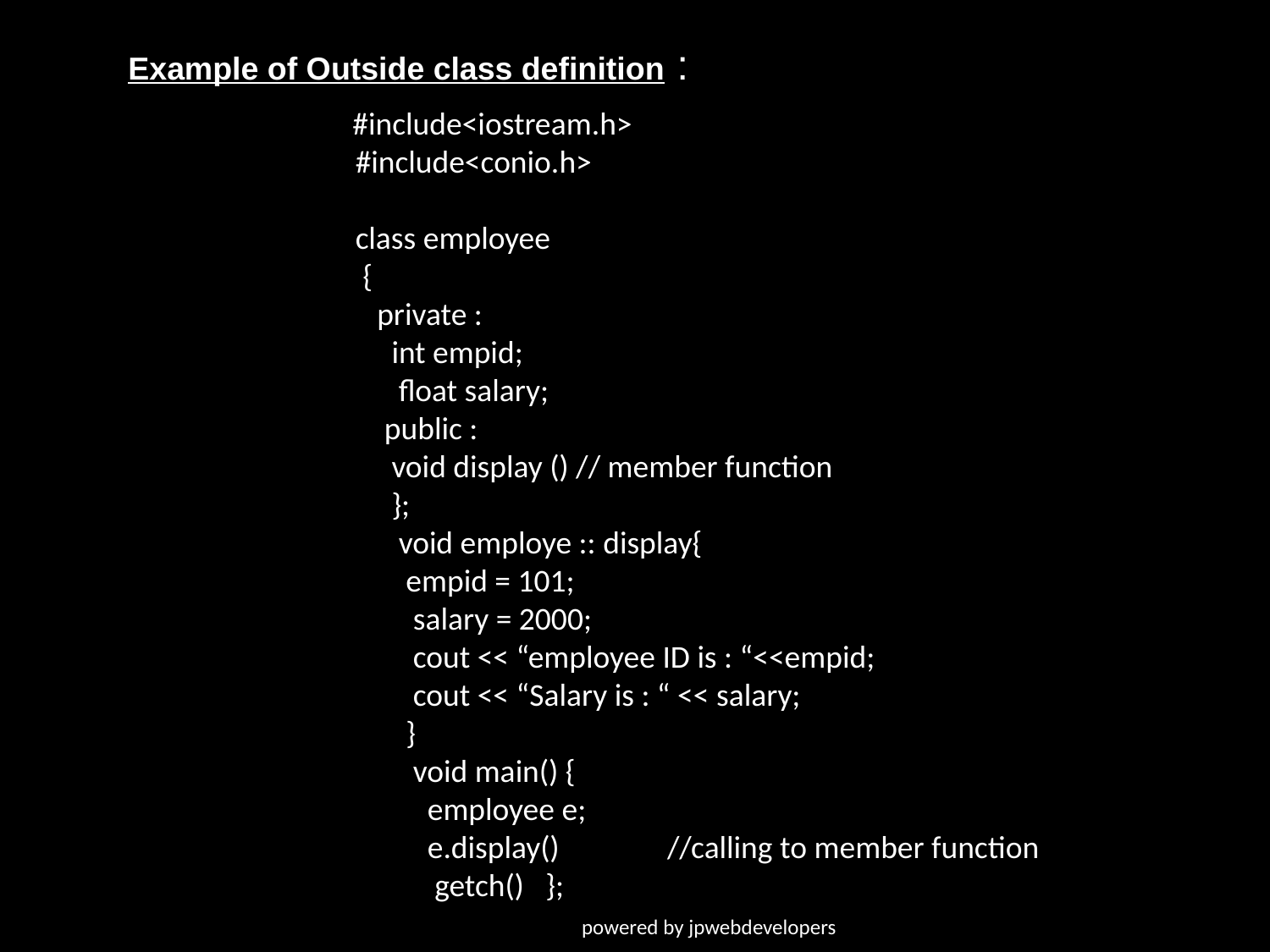

Example of Outside class definition :

                                #include<iostream.h>
                             #include<conio.h>

                             class employee
                              {
                                private :
                                  int empid;
                                   float salary;
                                 public :
                                  void display () // member function
                                  };
                                   void employe :: display{
                                    empid = 101;
                                     salary = 2000;
                                     cout << “employee ID is : “<<empid;
                                     cout << “Salary is : “ << salary;
                                    }
                                     void main() {
                                       employee e;
                                       e.display()               //calling to member function
                                        getch()   };

powered by jpwebdevelopers